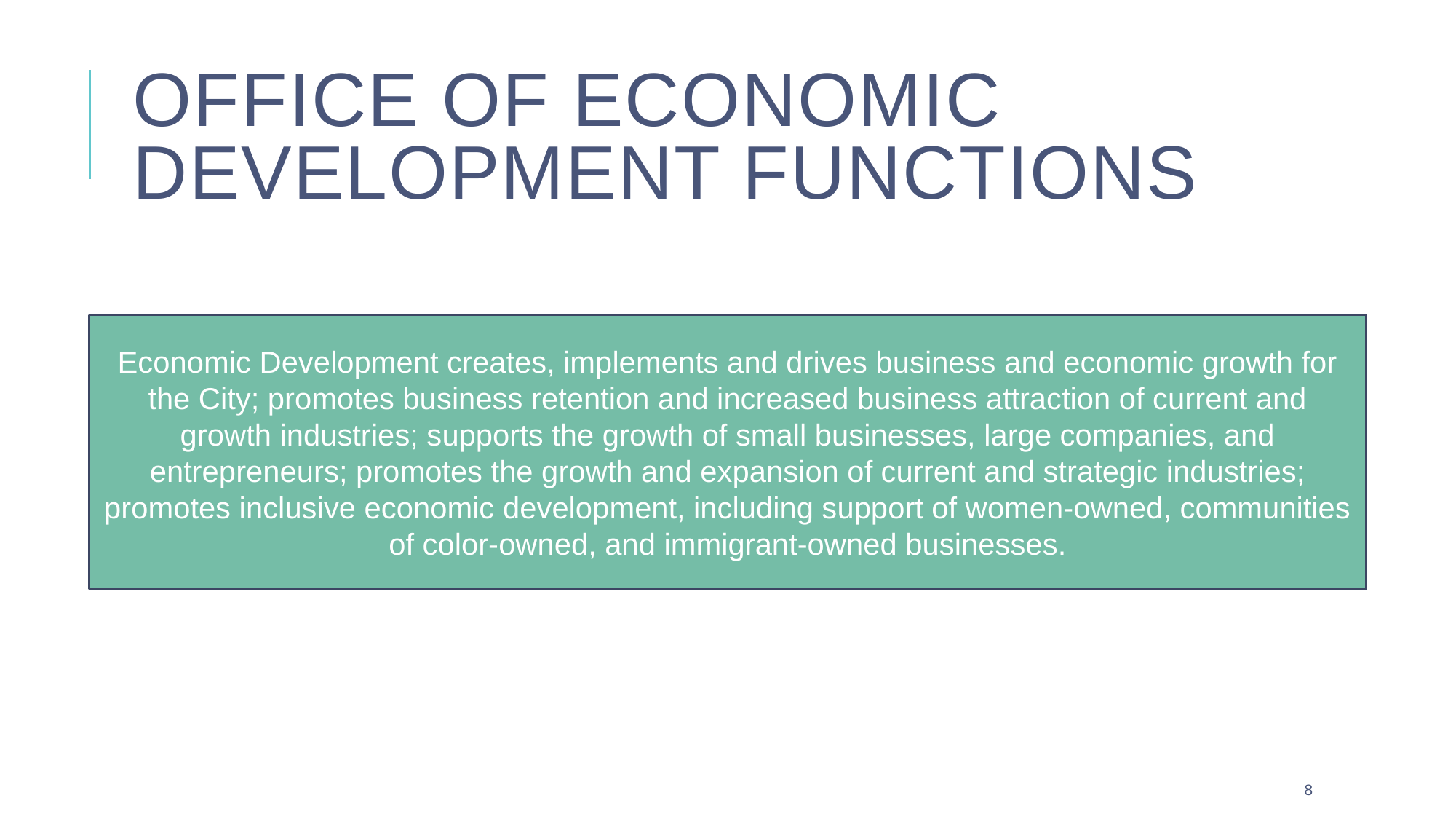

# Office OF ECONOMIC DEVELOPMENT Functions
Economic Development creates, implements and drives business and economic growth for the City; promotes business retention and increased business attraction of current and growth industries; supports the growth of small businesses, large companies, and entrepreneurs; promotes the growth and expansion of current and strategic industries; promotes inclusive economic development, including support of women-owned, communities of color-owned, and immigrant-owned businesses.
8